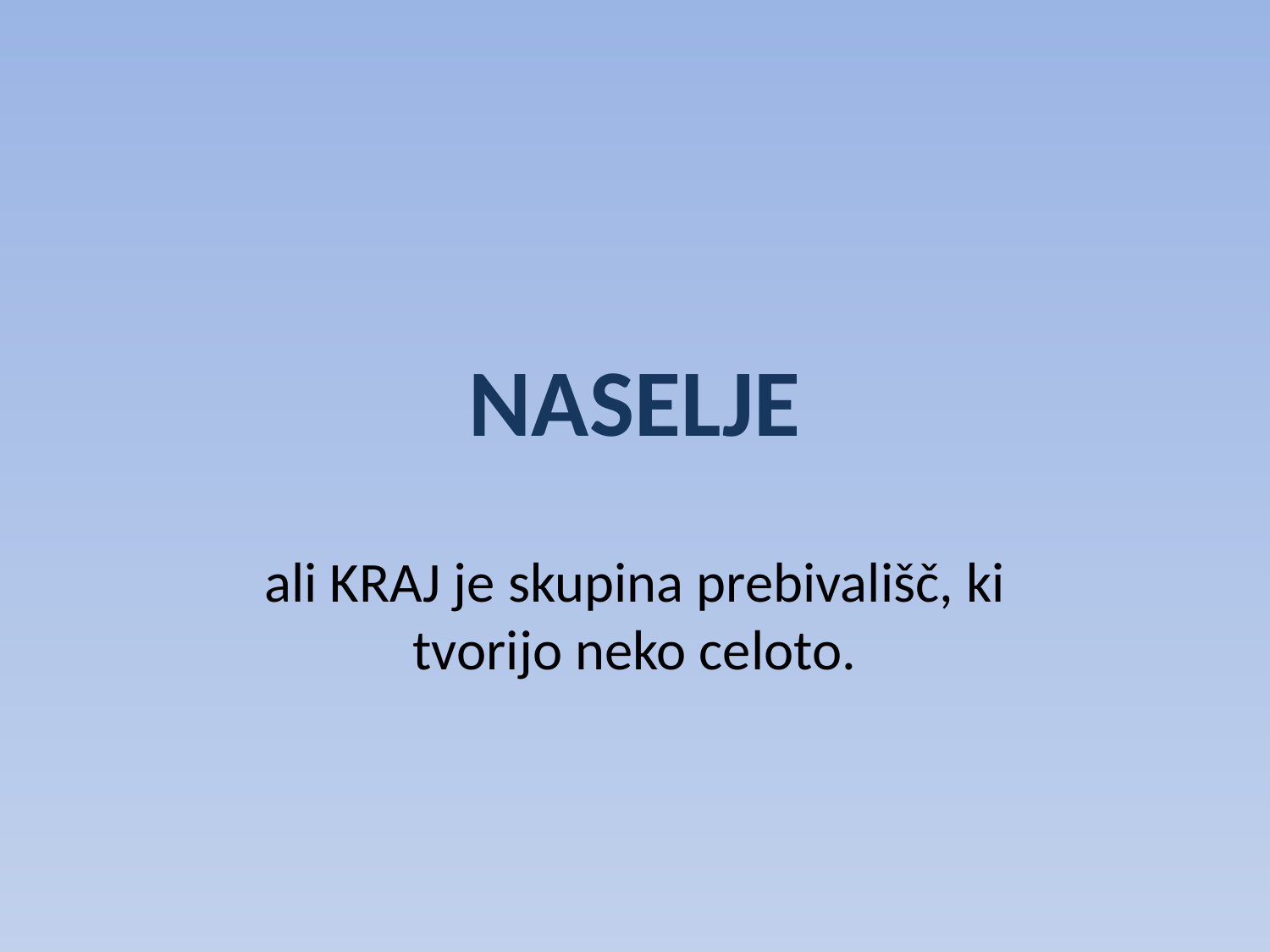

# NASELJE
ali KRAJ je skupina prebivališč, ki tvorijo neko celoto.